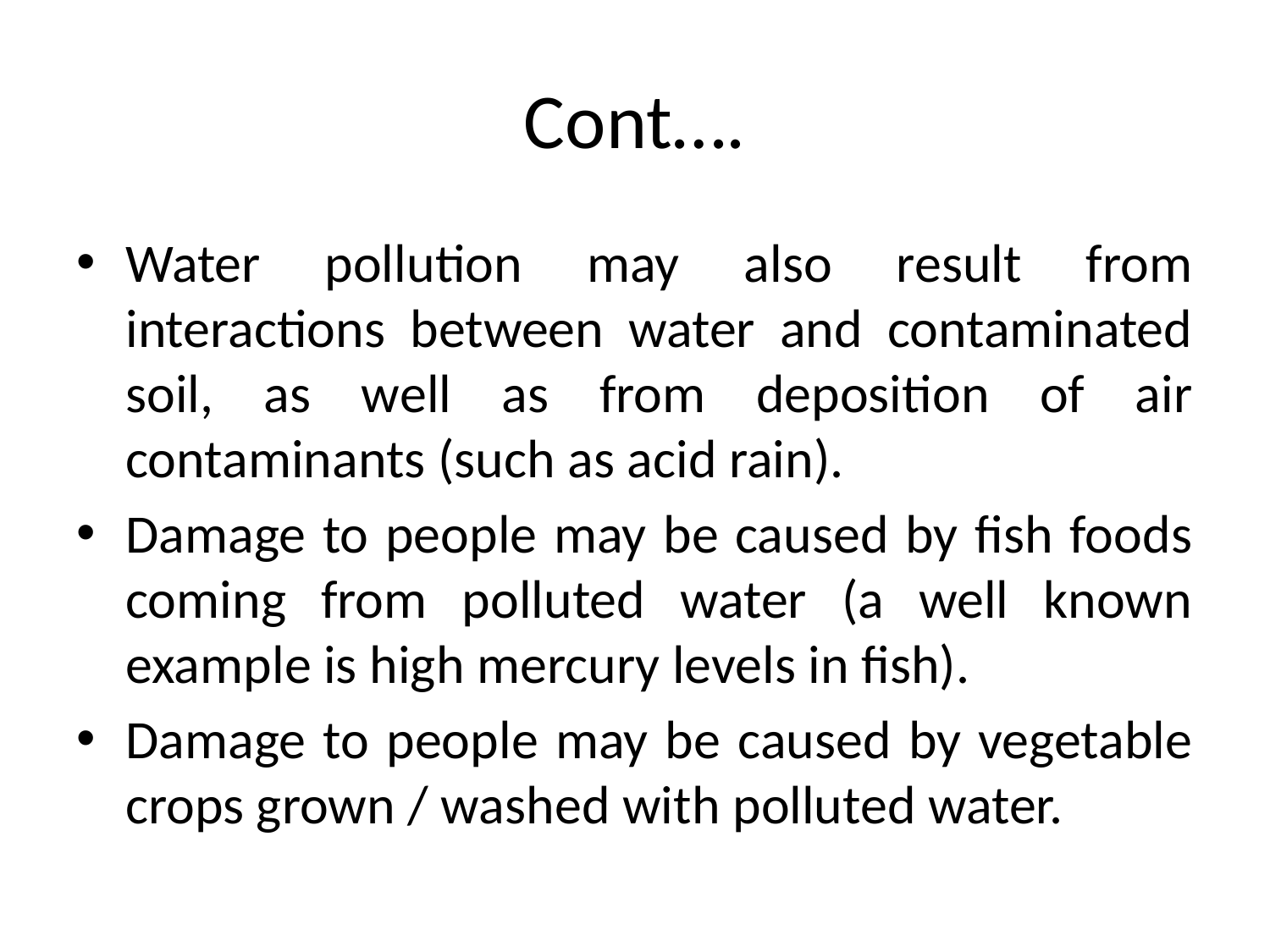

# Cont….
Water pollution may also result from interactions between water and contaminated soil, as well as from deposition of air contaminants (such as acid rain).
Damage to people may be caused by fish foods coming from polluted water (a well known example is high mercury levels in fish).
Damage to people may be caused by vegetable crops grown / washed with polluted water.